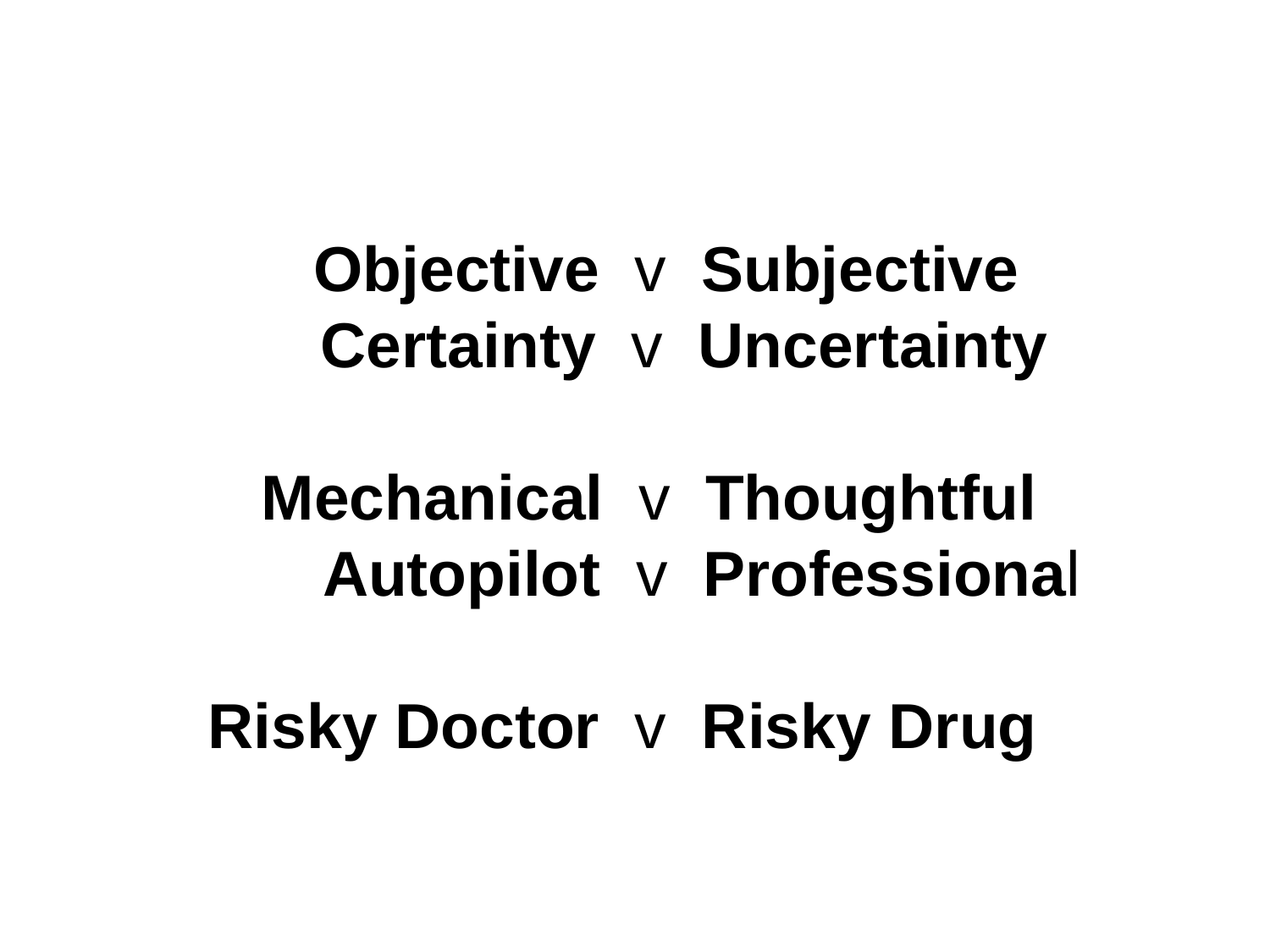

Objective  v  Subjective
       Certainty  v  Uncertainty

    Mechanical  v  Thoughtful
         Autopilot  v  Professional

Risky Doctor  v  Risky Drug